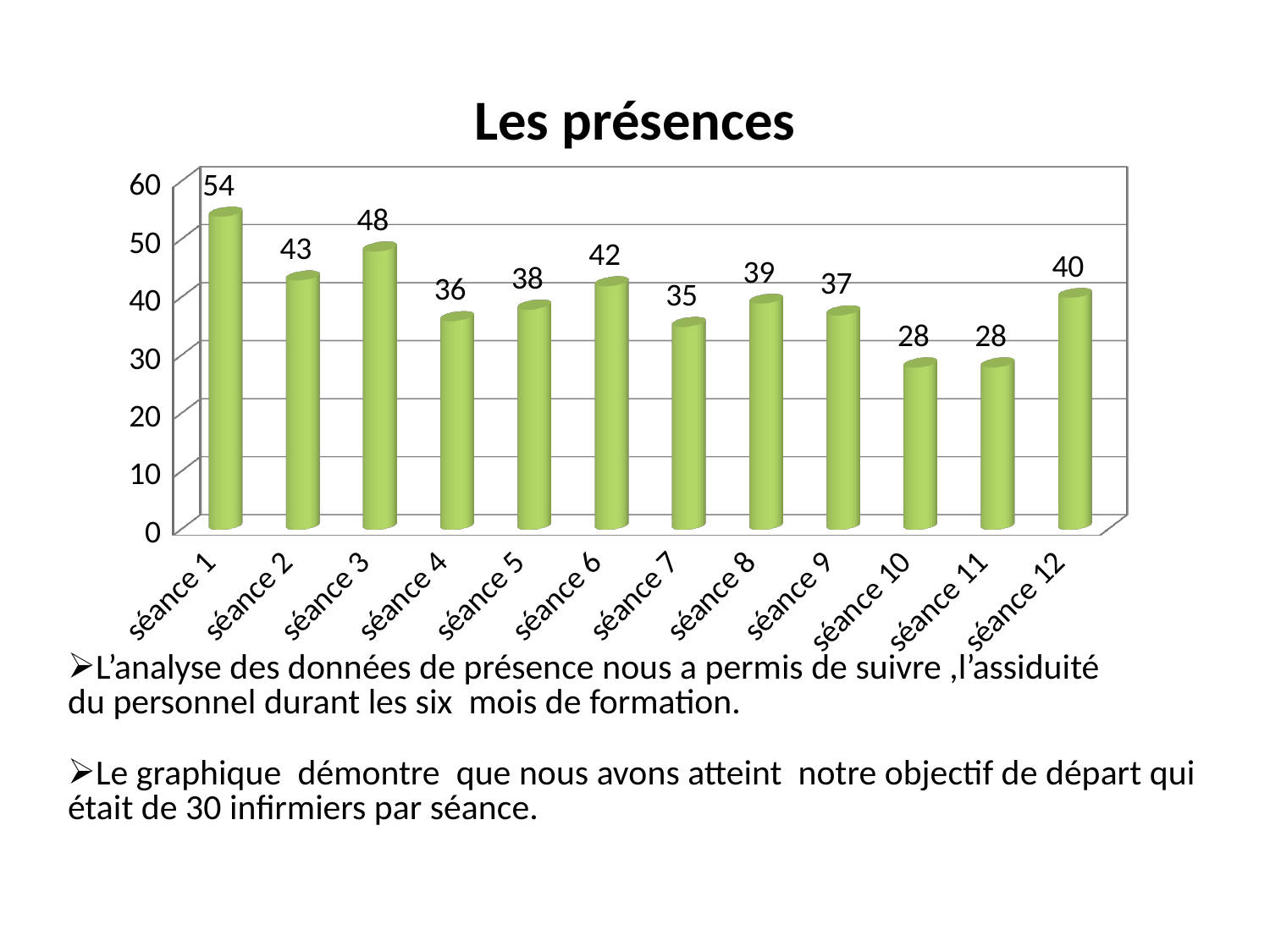

# Les présences

[unsupported chart]

| L’analyse des données de présence nous a permis de suivre ,l’assiduité du personnel durant les six mois de formation. Le graphique démontre que nous avons atteint notre objectif de départ qui était de 30 infirmiers par séance. |
| --- |